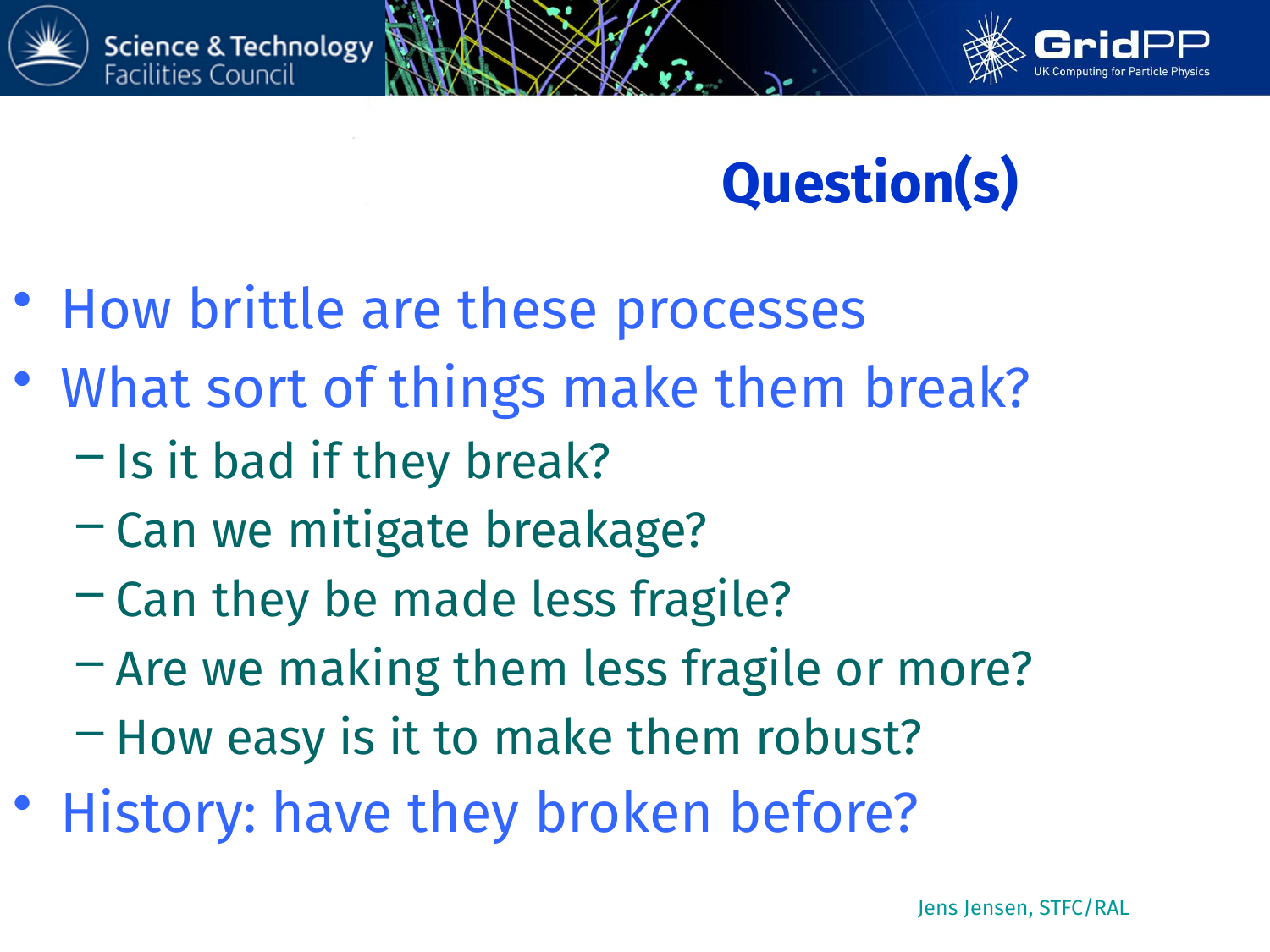

# Question(s)
How brittle are these processes
What sort of things make them break?
Is it bad if they break?
Can we mitigate breakage?
Can they be made less fragile?
Are we making them less fragile or more?
How easy is it to make them robust?
History: have they broken before?